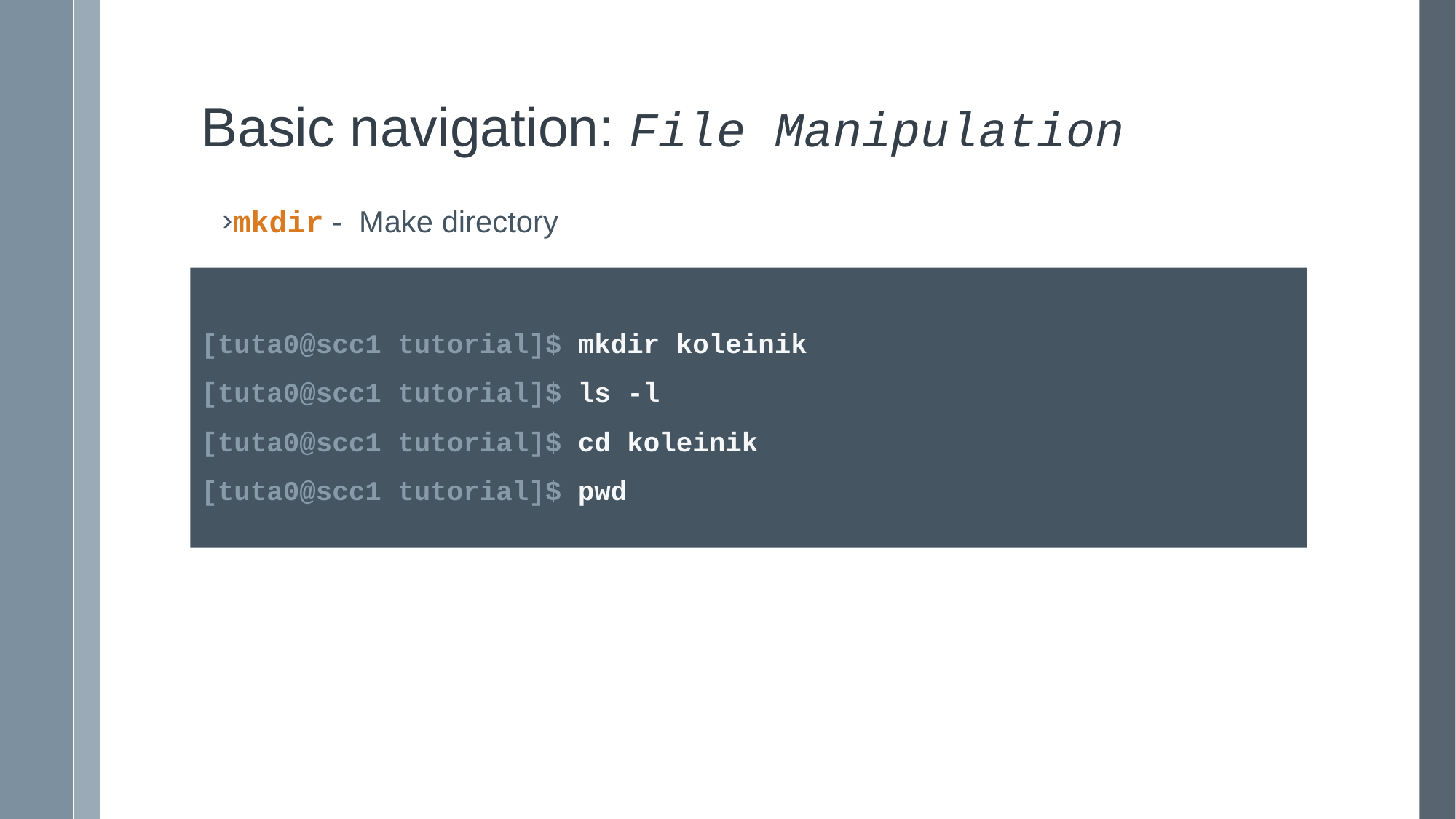

# Basic navigation: File Manipulation
mkdir -  Make directory

[tuta0@scc1 tutorial]$ mkdir koleinik
[tuta0@scc1 tutorial]$ ls -l
[tuta0@scc1 tutorial]$ cd koleinik
[tuta0@scc1 tutorial]$ pwd